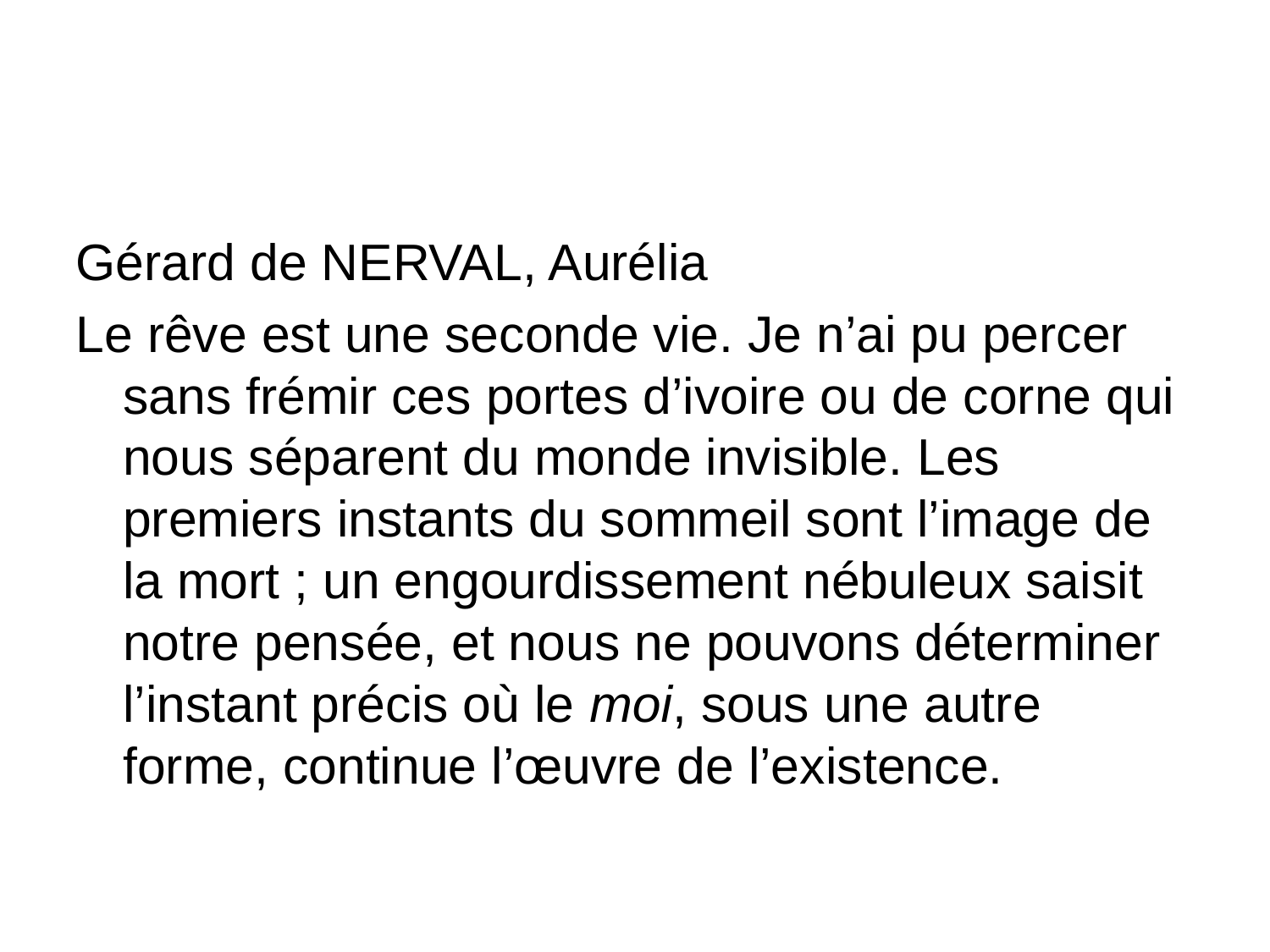

#
Gérard de NERVAL, Aurélia
Le rêve est une seconde vie. Je n’ai pu percer sans frémir ces portes d’ivoire ou de corne qui nous séparent du monde invisible. Les premiers instants du sommeil sont l’image de la mort ; un engourdissement nébuleux saisit notre pensée, et nous ne pouvons déterminer l’instant précis où le moi, sous une autre forme, continue l’œuvre de l’existence.